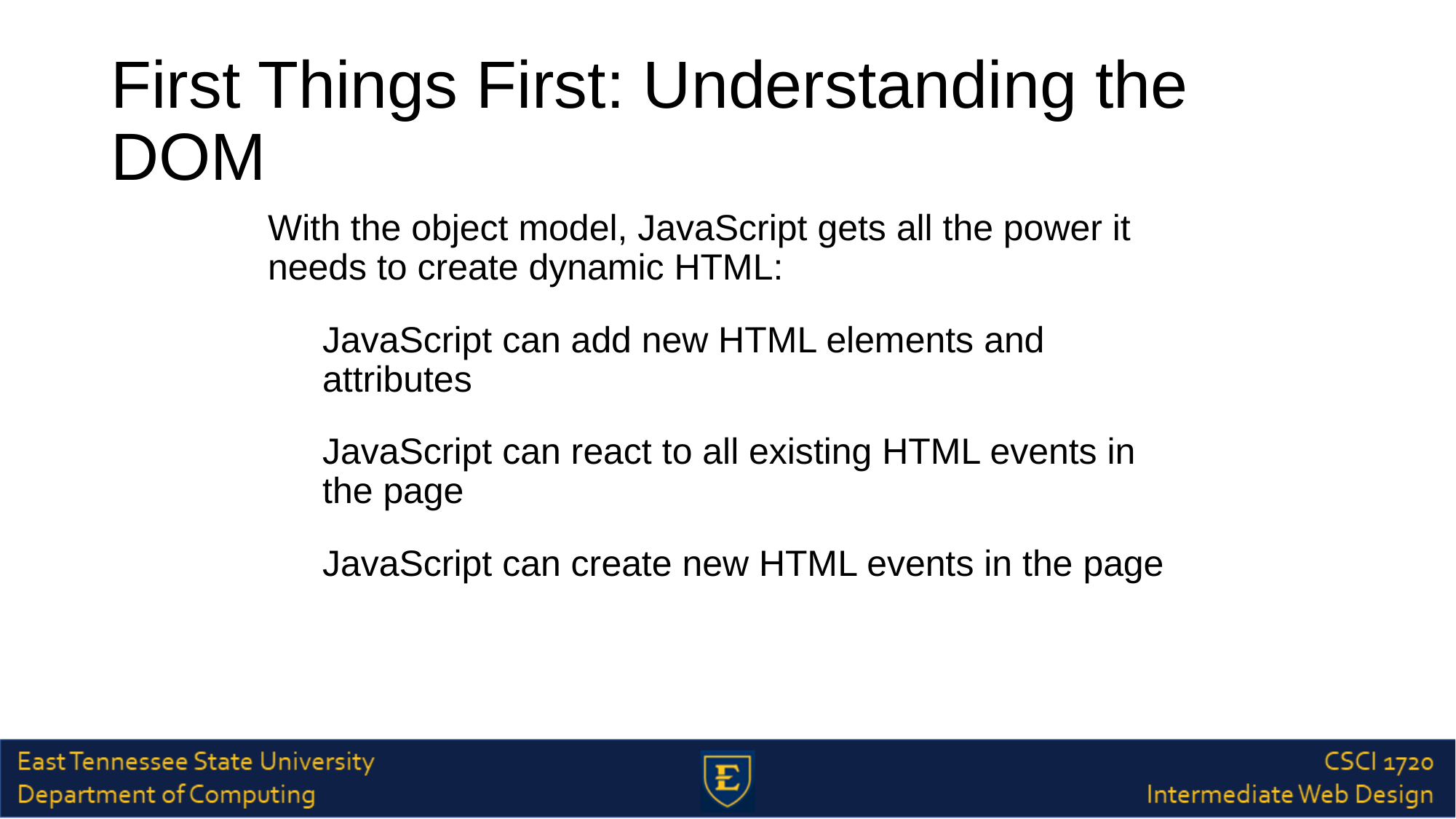

# First Things First: Understanding the DOM
With the object model, JavaScript gets all the power it needs to create dynamic HTML:
JavaScript can add new HTML elements and attributes
JavaScript can react to all existing HTML events in the page
JavaScript can create new HTML events in the page